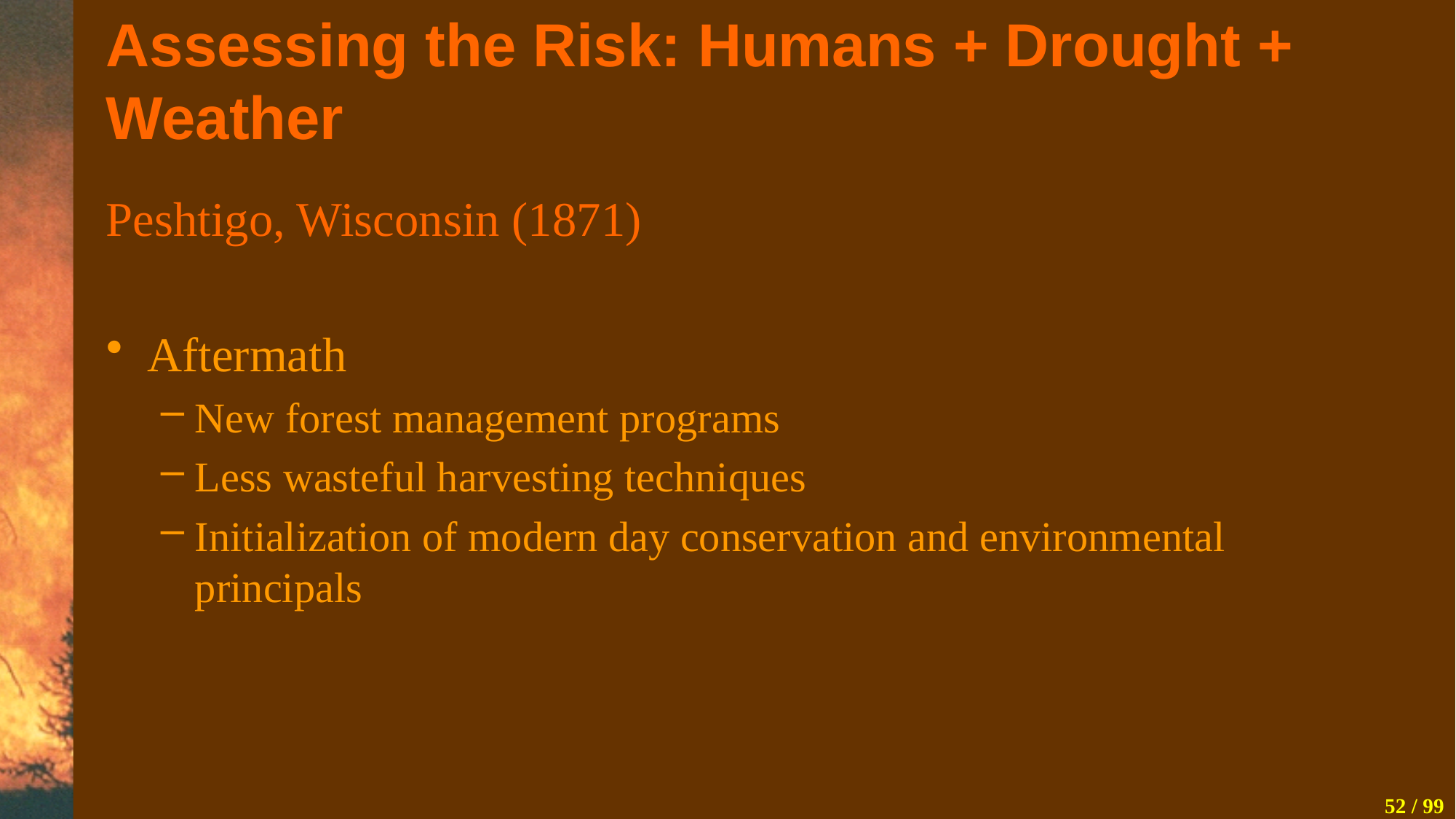

# Assessing the Risk: Humans + Drought + Weather
Peshtigo, Wisconsin (1871)

Aftermath
New forest management programs
Less wasteful harvesting techniques
Initialization of modern day conservation and environmental principals
52 / 99